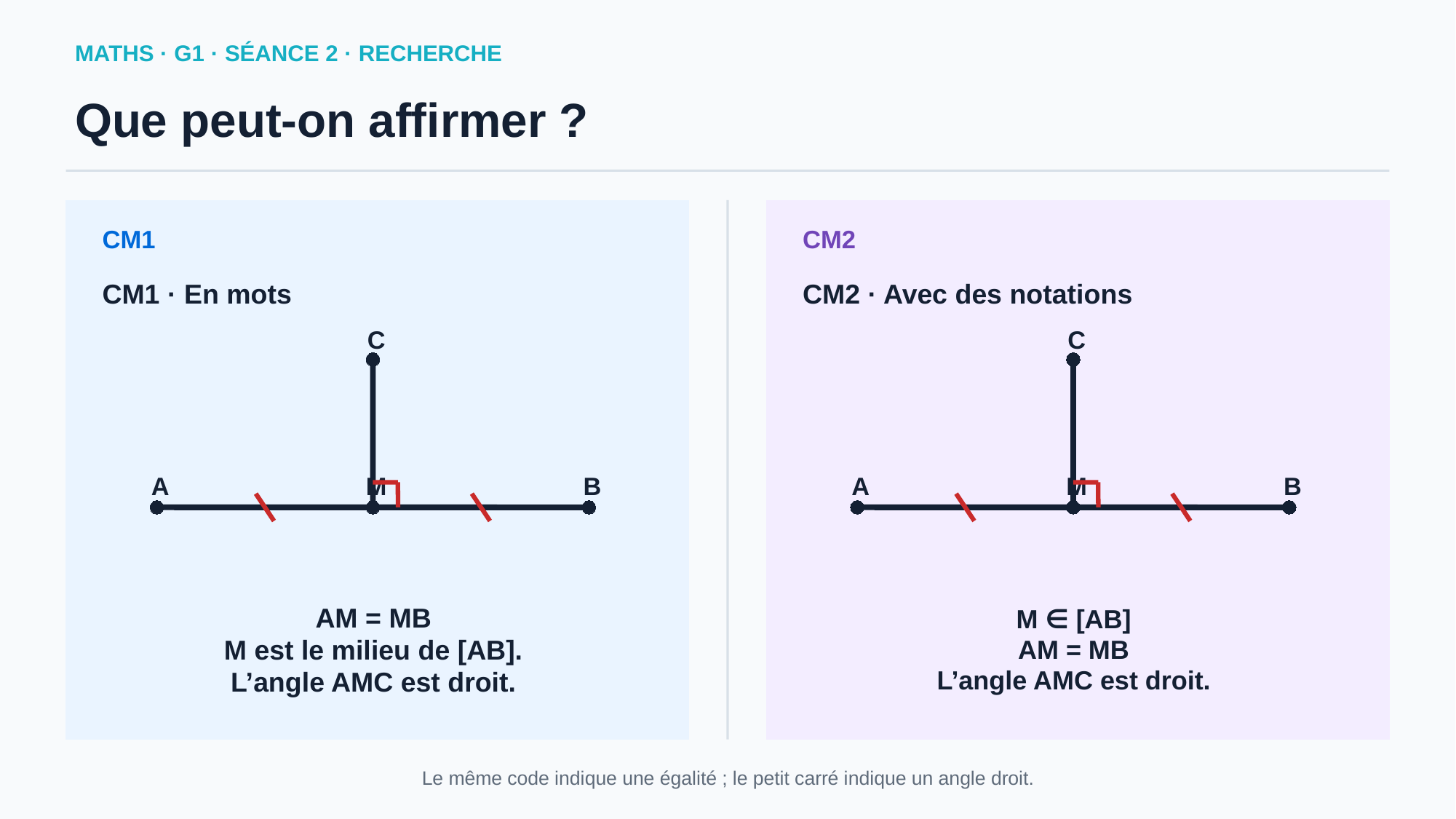

MATHS · G1 · SÉANCE 2 · RECHERCHE
Que peut-on affirmer ?

CM1
CM2
CM1 · En mots
CM2 · Avec des notations
C
C

A
M
B
A
M
B

AM = MB
M est le milieu de [AB].
L’angle AMC est droit.
M ∈ [AB]
AM = MB
L’angle AMC est droit.
Le même code indique une égalité ; le petit carré indique un angle droit.